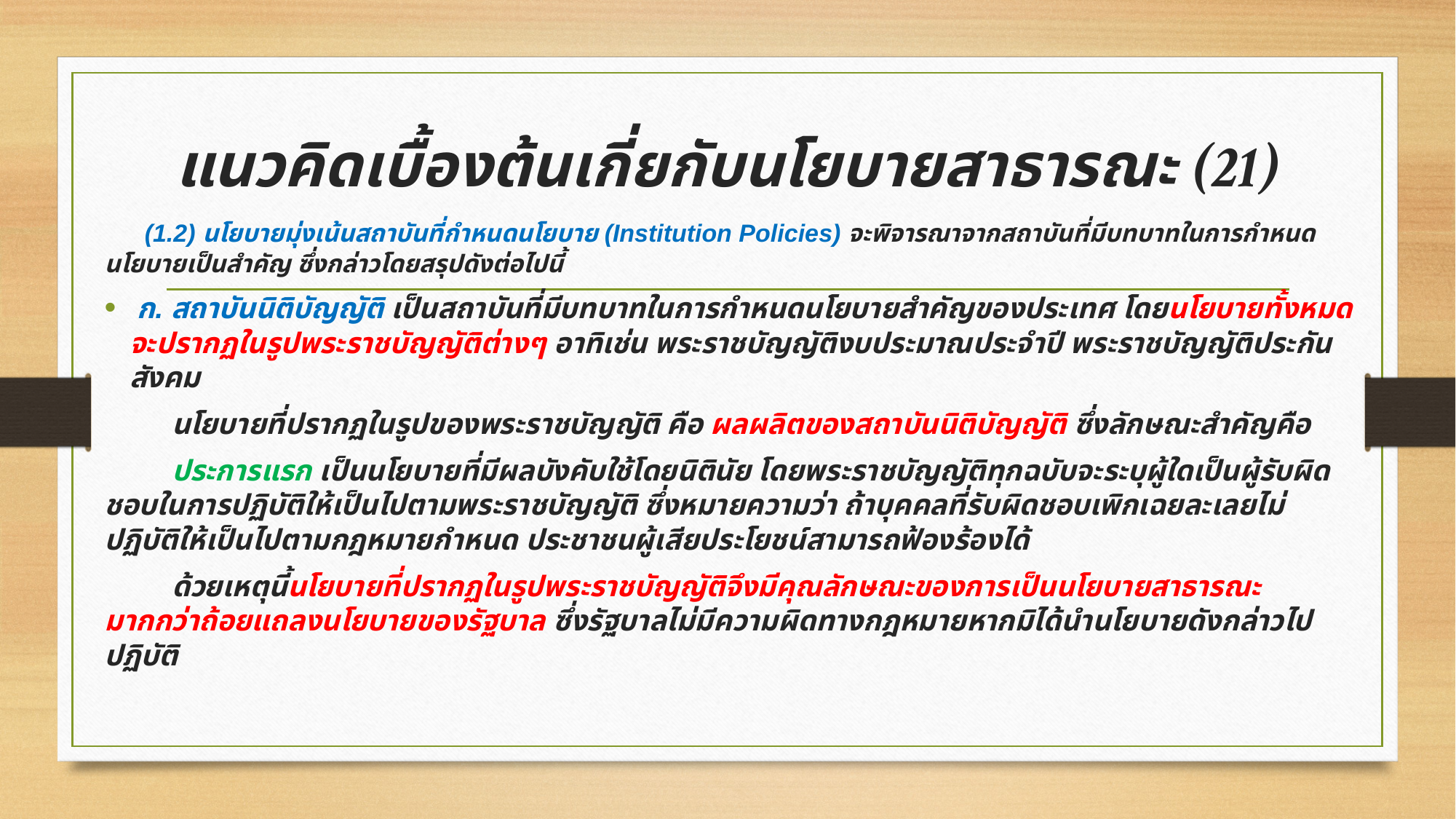

# แนวคิดเบื้องต้นเกี่ยกับนโยบายสาธารณะ (21)
     (1.2) นโยบายมุ่งเน้นสถาบันที่กำหนดนโยบาย (Institution Policies) จะพิจารณาจากสถาบันที่มีบทบาทในการกำหนดนโยบายเป็นสำคัญ ซึ่งกล่าวโดยสรุปดังต่อไปนี้
 ก. สถาบันนิติบัญญัติ เป็นสถาบันที่มีบทบาทในการกำหนดนโยบายสำคัญของประเทศ โดยนโยบายทั้งหมดจะปรากฏในรูปพระราชบัญญัติต่างๆ อาทิเช่น พระราชบัญญัติงบประมาณประจำปี พระราชบัญญัติประกันสังคม
         นโยบายที่ปรากฏในรูปของพระราชบัญญัติ คือ ผลผลิตของสถาบันนิติบัญญัติ ซึ่งลักษณะสำคัญคือ
         ประการแรก เป็นนโยบายที่มีผลบังคับใช้โดยนิตินัย โดยพระราชบัญญัติทุกฉบับจะระบุผู้ใดเป็นผู้รับผิดชอบในการปฏิบัติให้เป็นไปตามพระราชบัญญัติ ซึ่งหมายความว่า ถ้าบุคคลที่รับผิดชอบเพิกเฉยละเลยไม่ปฏิบัติให้เป็นไปตามกฎหมายกำหนด ประชาชนผู้เสียประโยชน์สามารถฟ้องร้องได้
         ด้วยเหตุนี้นโยบายที่ปรากฏในรูปพระราชบัญญัติจึงมีคุณลักษณะของการเป็นนโยบายสาธารณะมากกว่าถ้อยแถลงนโยบายของรัฐบาล ซึ่งรัฐบาลไม่มีความผิดทางกฎหมายหากมิได้นำนโยบายดังกล่าวไปปฏิบัติ